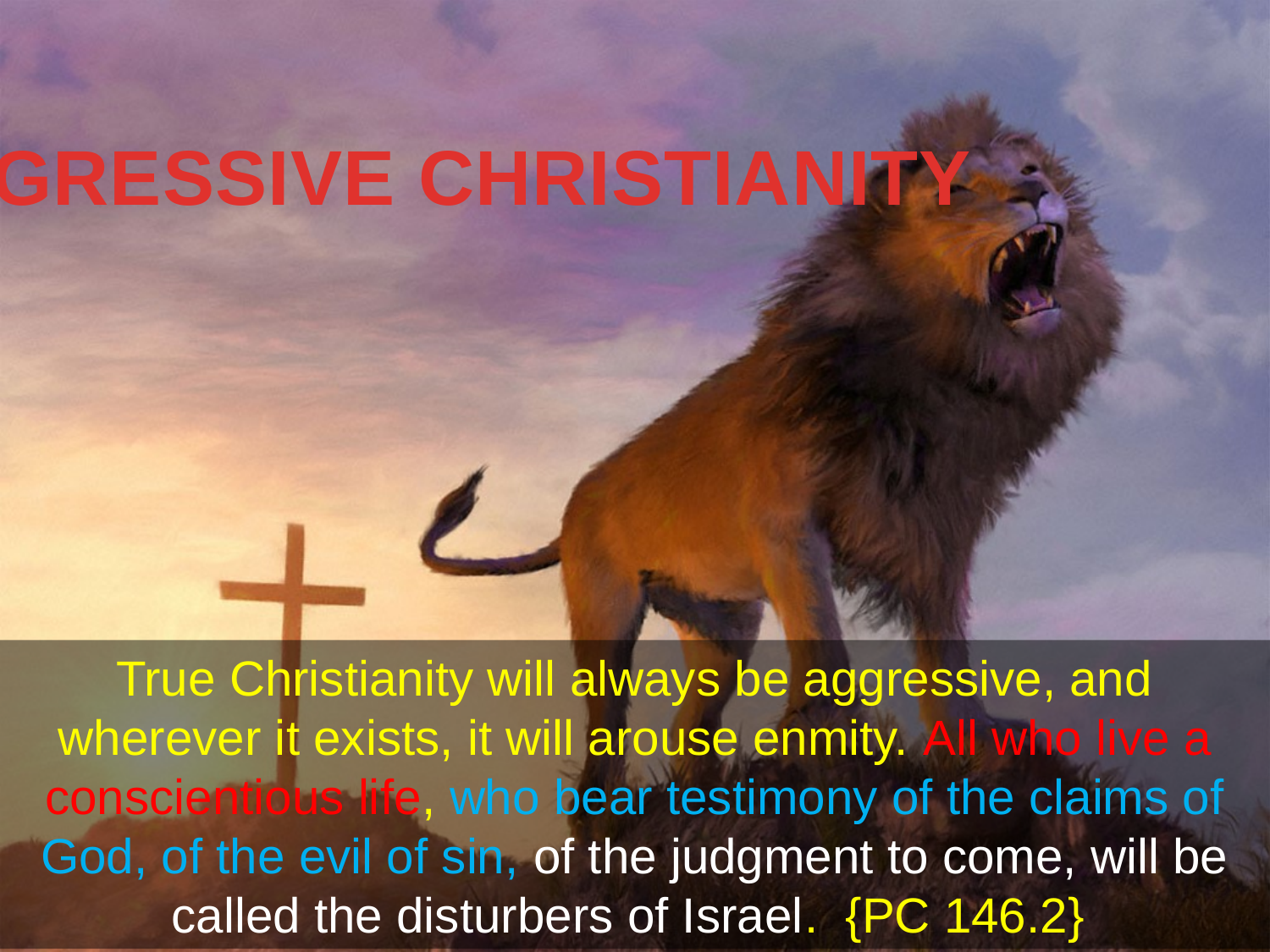

# AGGRESSIVE CHRISTIANITY
True Christianity will always be aggressive, and wherever it exists, it will arouse enmity. All who live a conscientious life, who bear testimony of the claims of God, of the evil of sin, of the judgment to come, will be called the disturbers of Israel.  {PC 146.2}